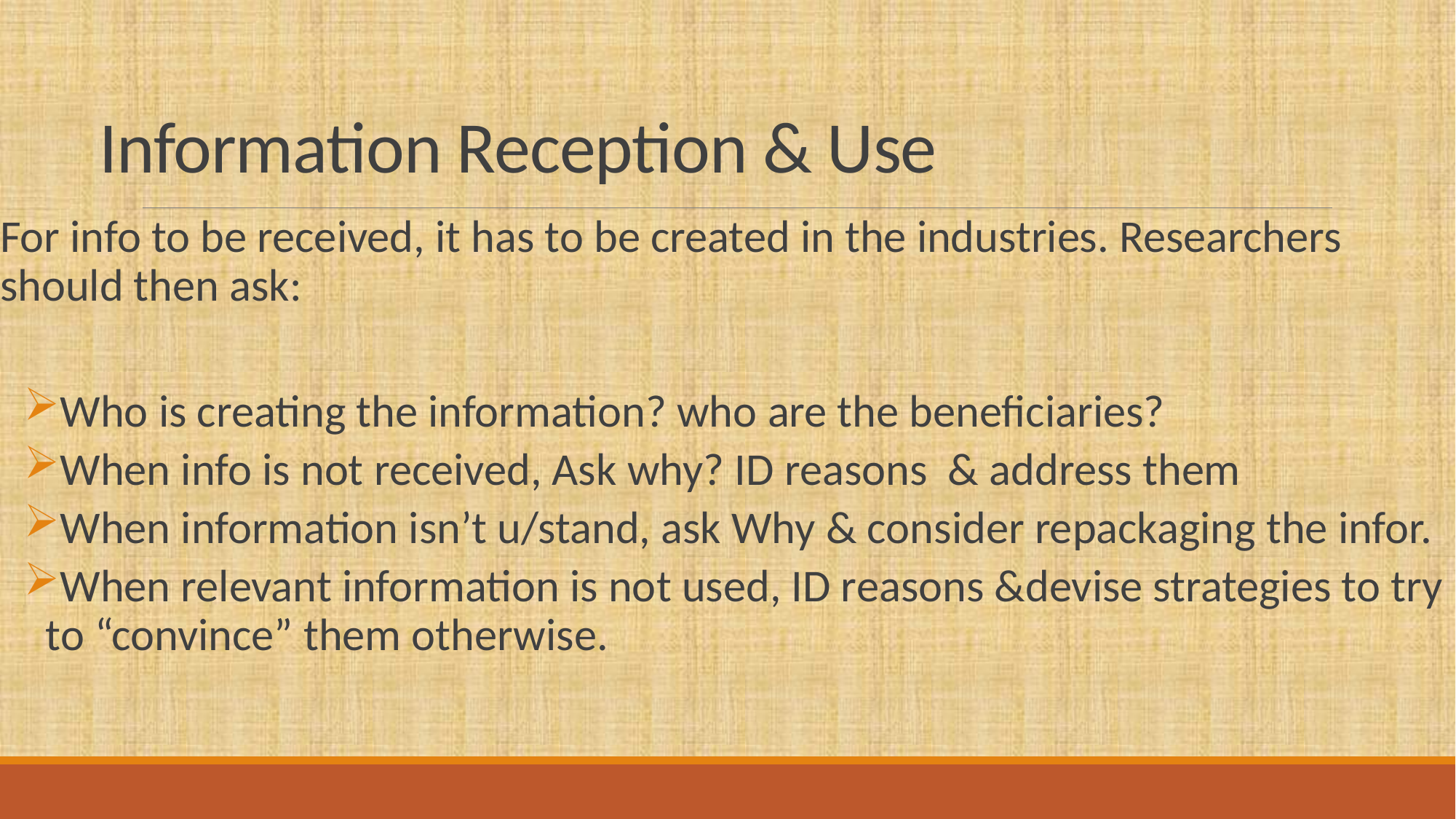

# Information Reception & Use
For info to be received, it has to be created in the industries. Researchers should then ask:

Who is creating the information? who are the beneficiaries?
When info is not received, Ask why? ID reasons  & address them
When information isn’t u/stand, ask Why & consider repackaging the infor.
When relevant information is not used, ID reasons &devise strategies to try to “convince” them otherwise.